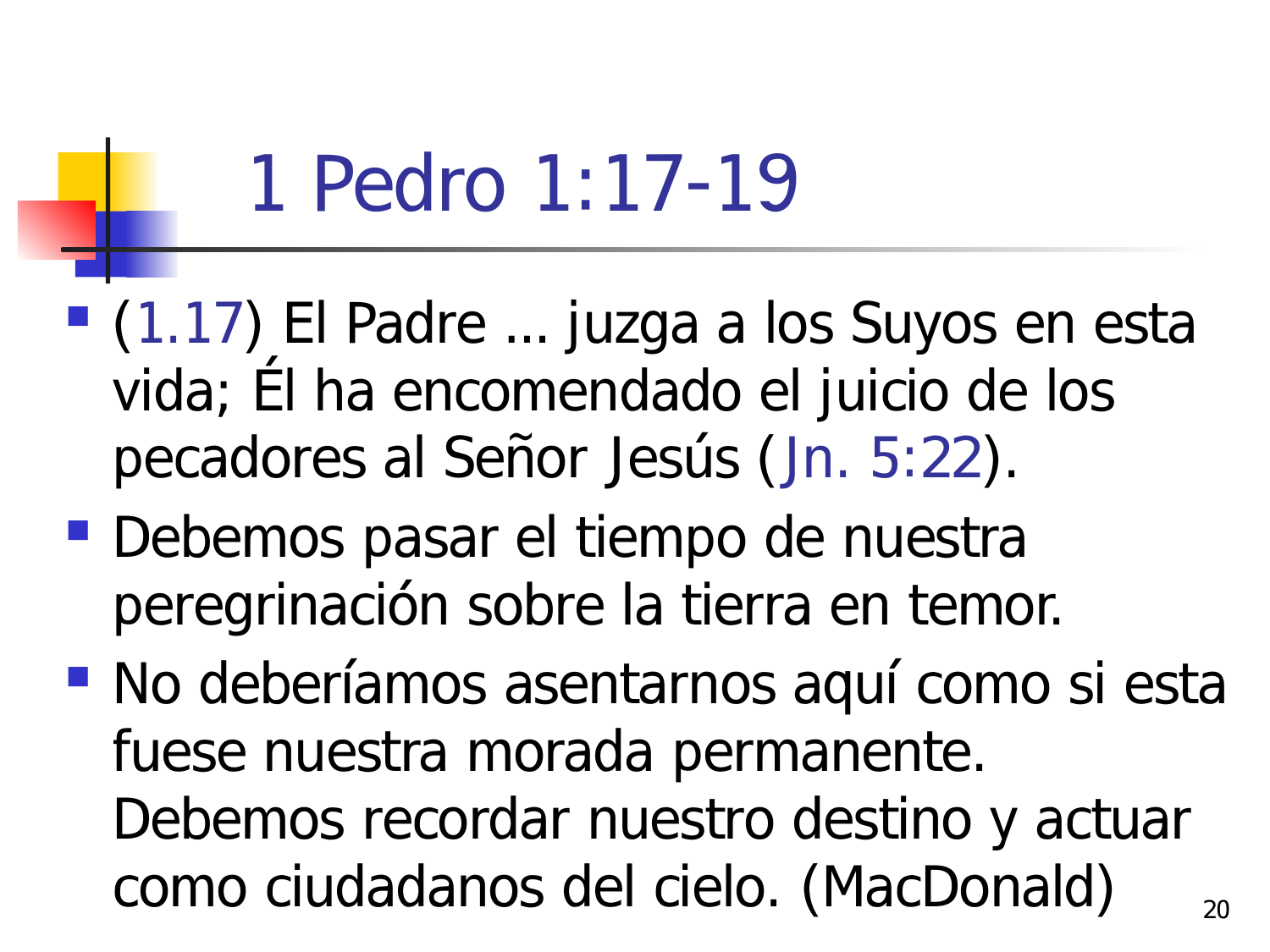

# 1 Pedro 1:17-19
(1.17) El Padre … juzga a los Suyos en esta vida; Él ha encomendado el juicio de los pecadores al Señor Jesús (Jn. 5:22).
Debemos pasar el tiempo de nuestra peregrinación sobre la tierra en temor.
No deberíamos asentarnos aquí como si esta fuese nuestra morada permanente. Debemos recordar nuestro destino y actuar como ciudadanos del cielo. (MacDonald)
20